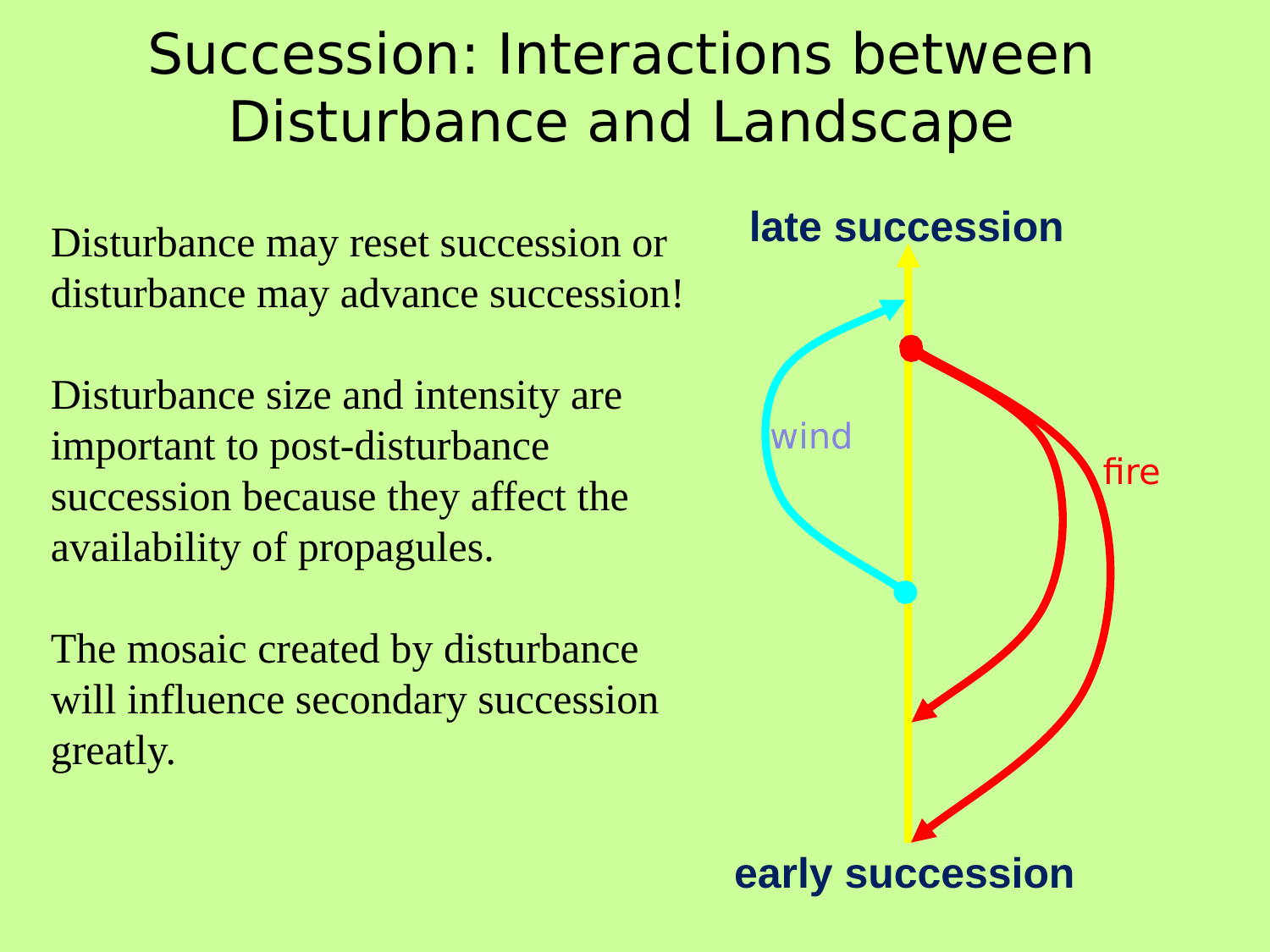

Succession: Interactions between Disturbance and Landscape
late succession
Disturbance may reset succession or disturbance may advance succession!

Disturbance size and intensity are important to post-disturbance succession because they affect the availability of propagules.

The mosaic created by disturbance will influence secondary succession greatly.

wind
fire
early succession